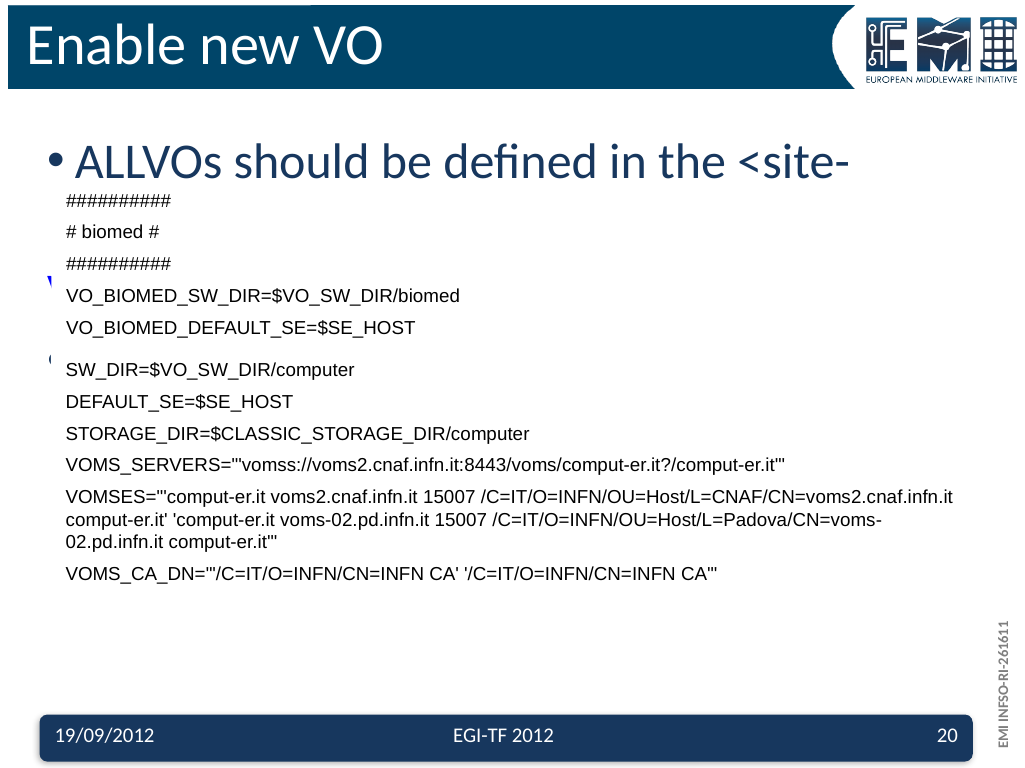

# Enable new VO
ALLVOs should be defined in the <site-info.def>:
VOS="vo1 [vo2 [...]]"
2 ways of defining VOs related info:
<site-info.def>: - “classic” names
vo.d/<vo_name>: - DNS-like names

##########
# biomed #
##########
VO_BIOMED_SW_DIR=$VO_SW_DIR/biomed
VO_BIOMED_DEFAULT_SE=$SE_HOST
VO_BIOMED_STORAGE_DIR=$CLASSIC_STORAGE_DIR/biomed
VO_BIOMED_VOMS_SERVERS="vomss://cclcgvomsli01.in2p3.fr:8443/voms/biomed?/biomed/"
VO_BIOMED_VOMSES="'biomed cclcgvomsli01.in2p3.fr 15000 /O=GRID-FR/C=FR/O=CNRS/OU=CC-IN2P3/CN=cclcgvomsli01.in2p3.fr biomed 24'"
VO_BIOMED_VOMS_CA_DN="'/C=FR/O=CNRS/CN=GRID2-FR'"

SW_DIR=$VO_SW_DIR/computer
DEFAULT_SE=$SE_HOST
STORAGE_DIR=$CLASSIC_STORAGE_DIR/computer
VOMS_SERVERS="'vomss://voms2.cnaf.infn.it:8443/voms/comput-er.it?/comput-er.it'"
VOMSES="'comput-er.it voms2.cnaf.infn.it 15007 /C=IT/O=INFN/OU=Host/L=CNAF/CN=voms2.cnaf.infn.it comput-er.it' 'comput-er.it voms-02.pd.infn.it 15007 /C=IT/O=INFN/OU=Host/L=Padova/CN=voms-02.pd.infn.it comput-er.it'"
VOMS_CA_DN="'/C=IT/O=INFN/CN=INFN CA' '/C=IT/O=INFN/CN=INFN CA'"
19/09/2012

EGI-TF 2012
20